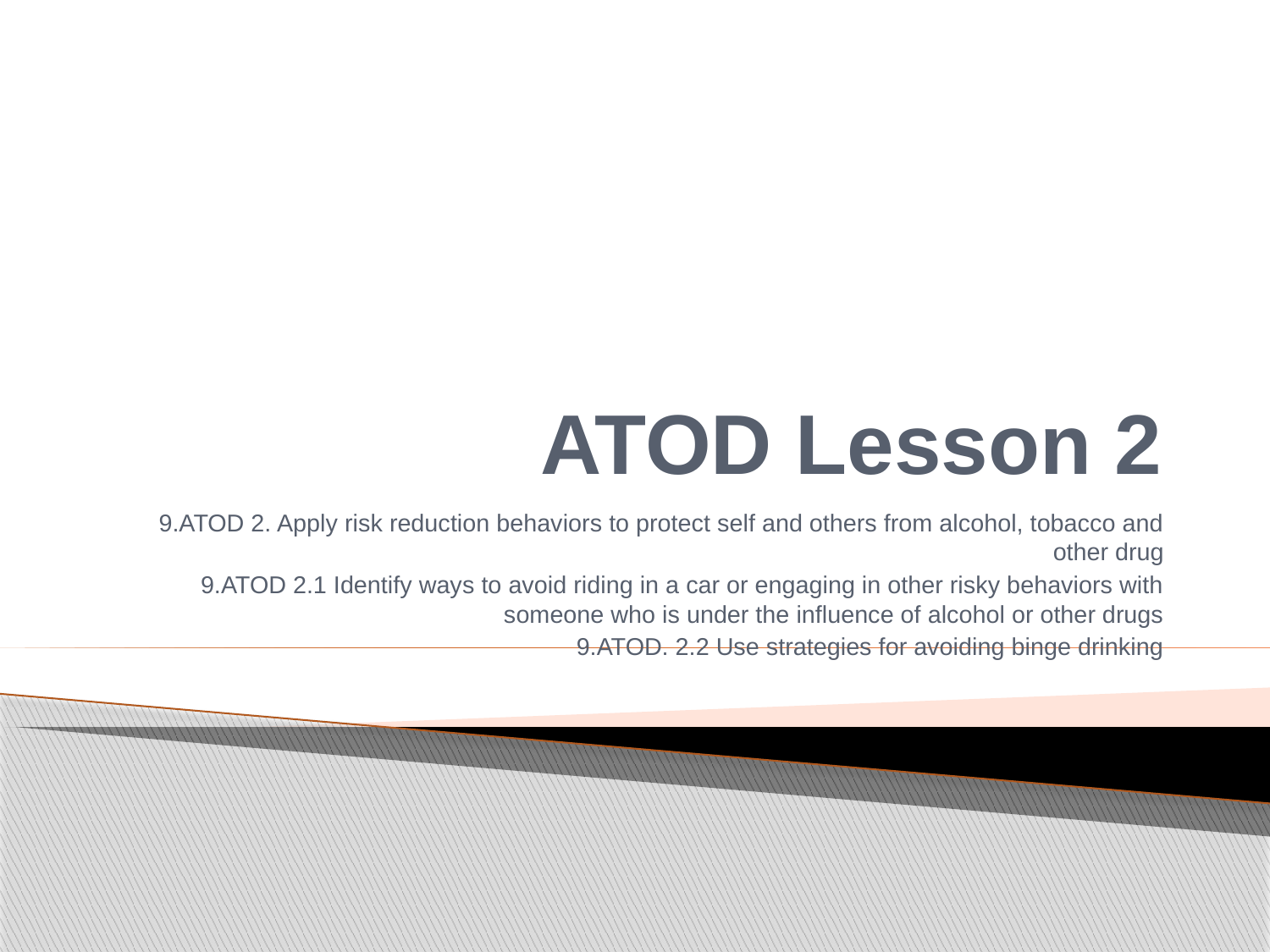

# ATOD Lesson 2
9.ATOD 2. Apply risk reduction behaviors to protect self and others from alcohol, tobacco and other drug
9.ATOD 2.1 Identify ways to avoid riding in a car or engaging in other risky behaviors with someone who is under the influence of alcohol or other drugs
9.ATOD. 2.2 Use strategies for avoiding binge drinking